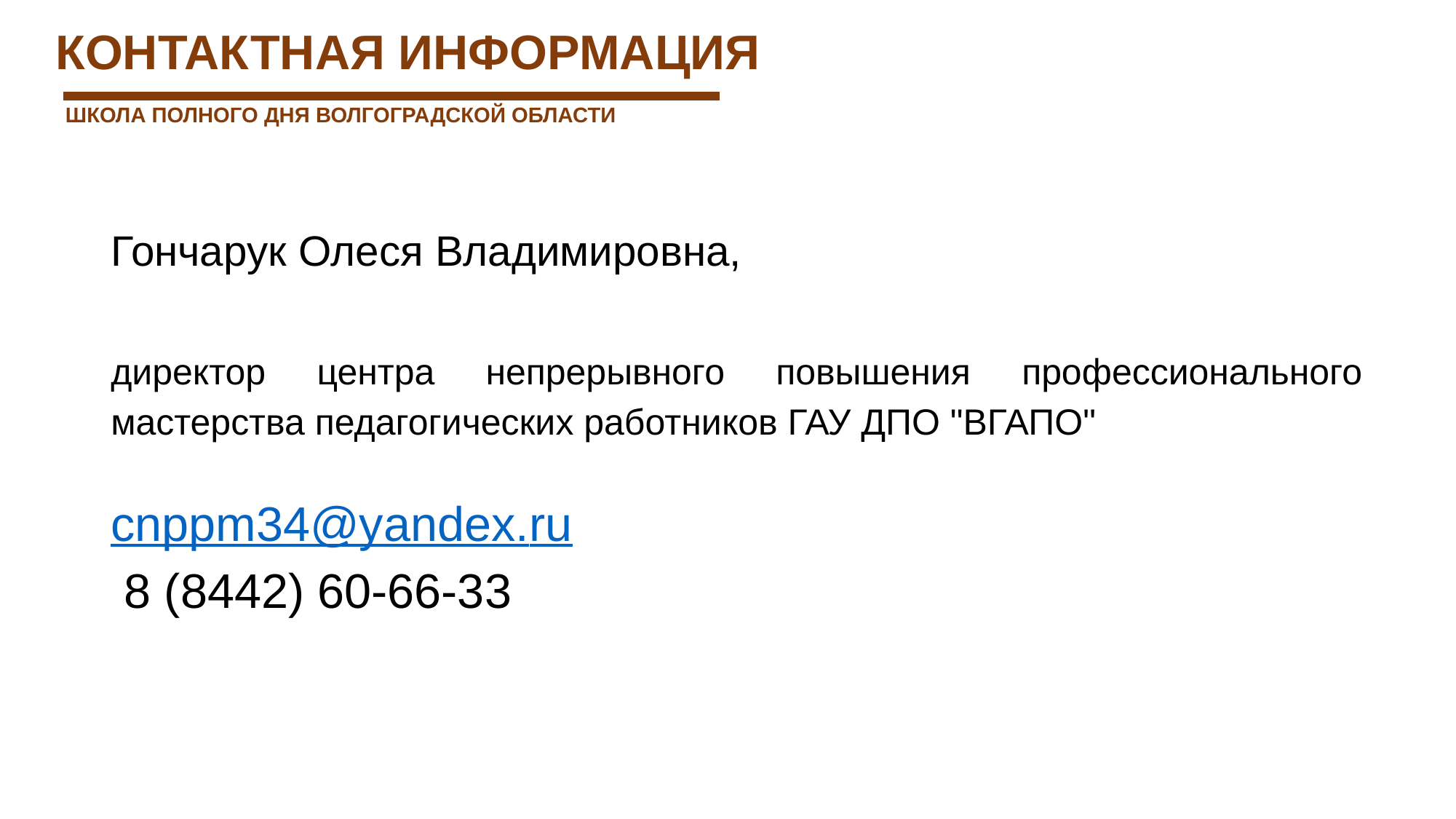

КОНТАКТНАЯ ИНФОРМАЦИЯ
ШКОЛА ПОЛНОГО ДНЯ ВОЛГОГРАДСКОЙ ОБЛАСТИ
Гончарук Олеся Владимировна,

директор центра непрерывного повышения профессионального мастерства педагогических работников ГАУ ДПО "ВГАПО"

cnppm34@yandex.ru
 8 (8442) 60-66-33